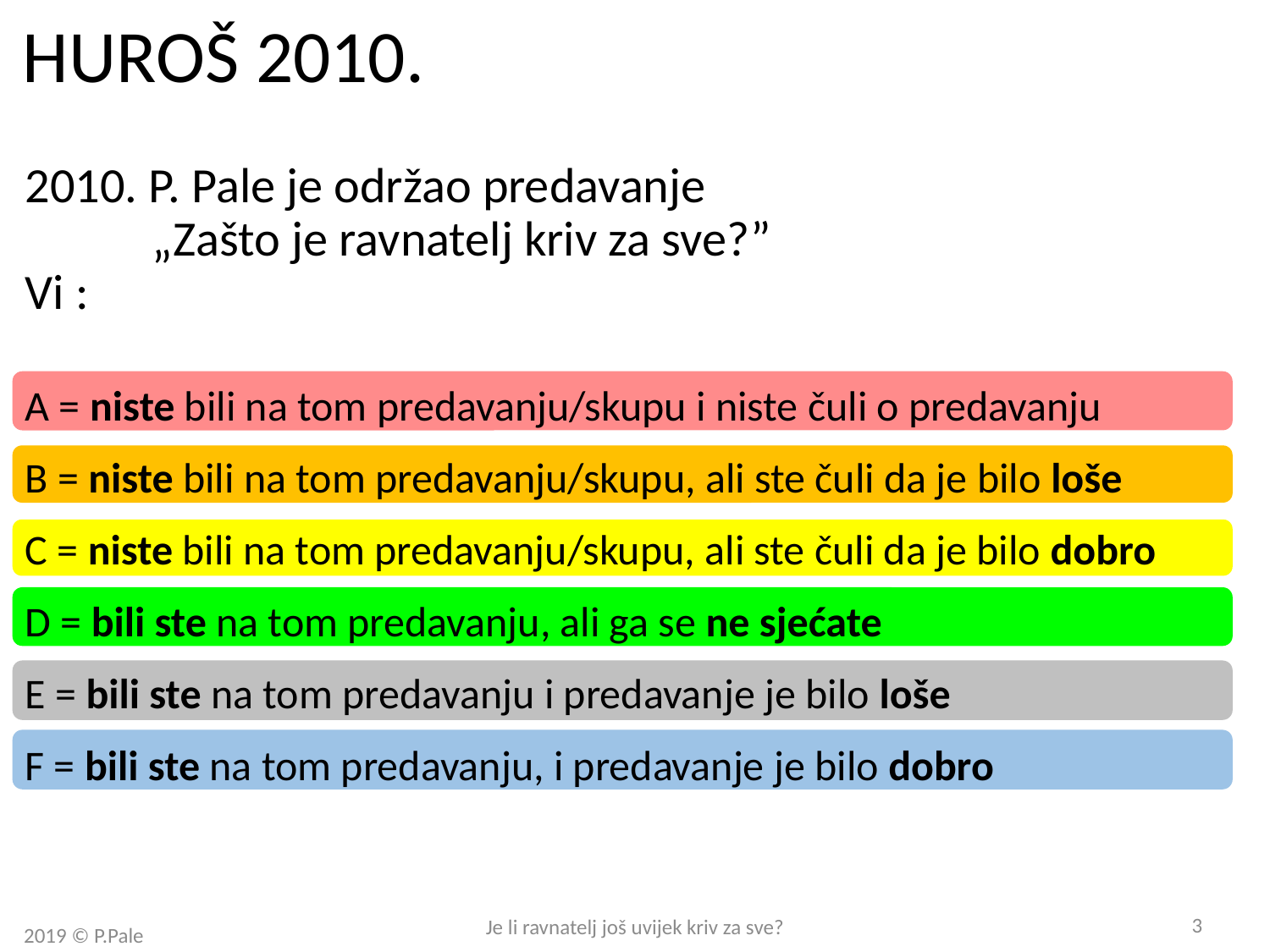

<?xml version="1.0" encoding="utf-16"?>
<Slide xmlns:xsi="http://www.w3.org/2001/XMLSchema-instance" xmlns:xsd="http://www.w3.org/2001/XMLSchema">
  <questions />
  <links />
  <webs />
  <indices />
  <faqs />
  <occurrences />
  <title>Korist od komunikacijskih vještina</title>
  <id>0</id>
  <presentationName>VjeKom-Uvod-v18-pp.pptx</presentationName>
  <isLast>false</isLast>
</Slide>
# HUROŠ 2010.
2010. P. Pale je održao predavanje
	„Zašto je ravnatelj kriv za sve?”
Vi :
A = niste bili na tom predavanju/skupu i niste čuli o predavanju
B = niste bili na tom predavanju/skupu, ali ste čuli da je bilo loše
C = niste bili na tom predavanju/skupu, ali ste čuli da je bilo dobro
D = bili ste na tom predavanju, ali ga se ne sjećate
E = bili ste na tom predavanju i predavanje je bilo loše
F = bili ste na tom predavanju, i predavanje je bilo dobro

3
Je li ravnatelj još uvijek kriv za sve?
2019 © P.Pale